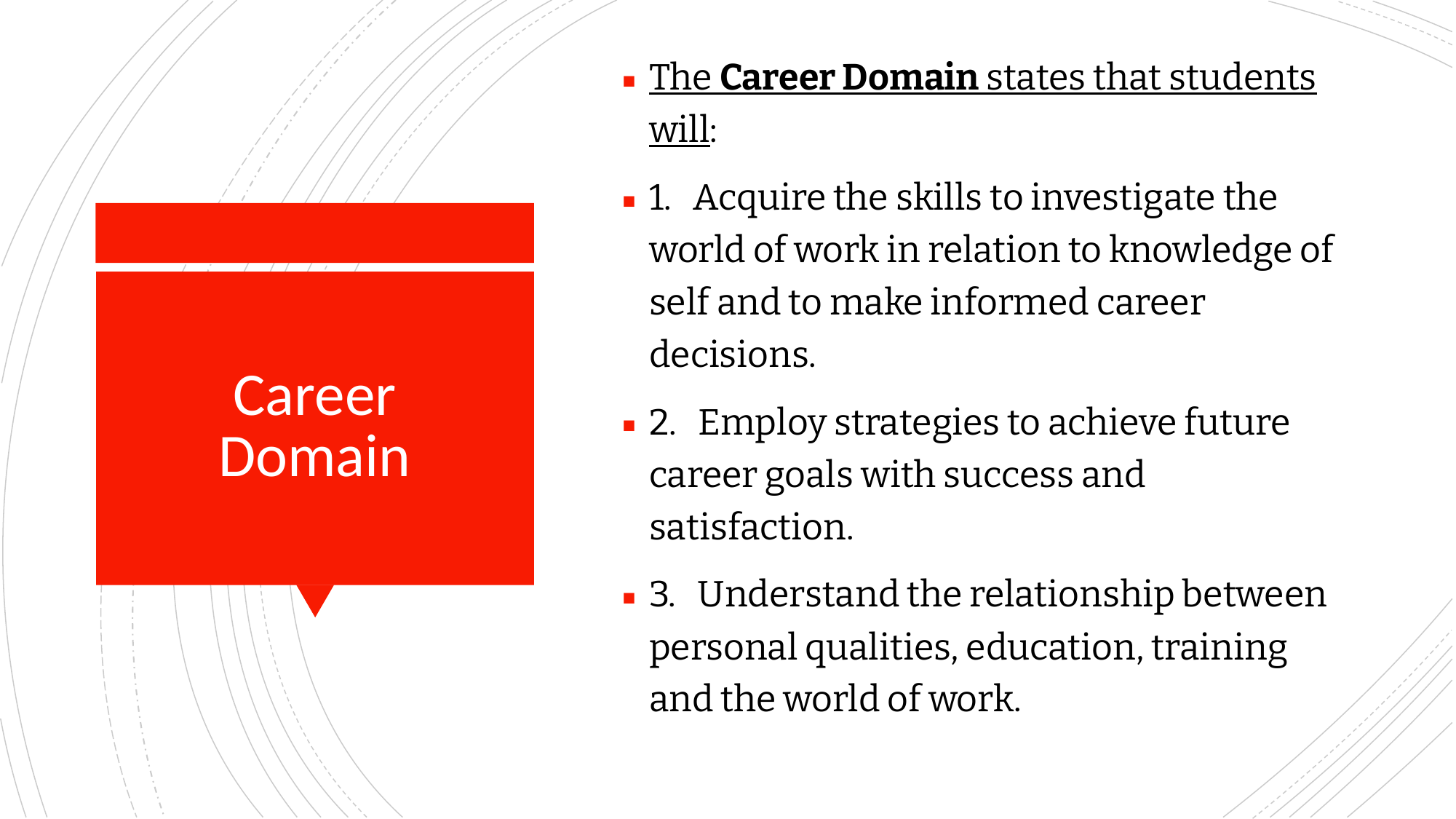

The Career Domain states that students will:
1.   Acquire the skills to investigate the world of work in relation to knowledge of self and to make informed career decisions.
2.   Employ strategies to achieve future career goals with success and satisfaction.
3.   Understand the relationship between personal qualities, education, training and the world of work.

# Career Domain